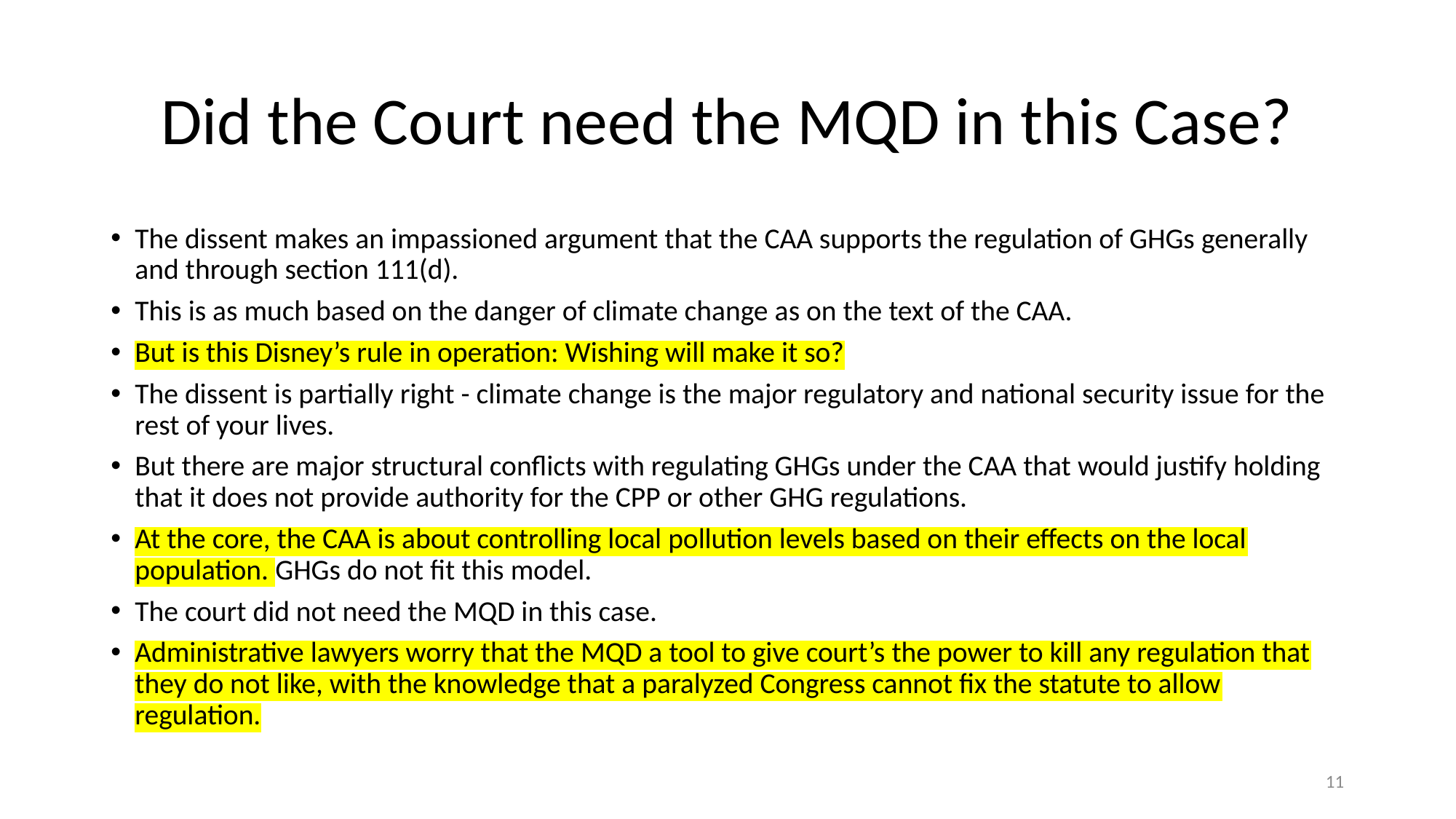

# Did the Court need the MQD in this Case?
The dissent makes an impassioned argument that the CAA supports the regulation of GHGs generally and through section 111(d).
This is as much based on the danger of climate change as on the text of the CAA.
But is this Disney’s rule in operation: Wishing will make it so?
The dissent is partially right - climate change is the major regulatory and national security issue for the rest of your lives.
But there are major structural conflicts with regulating GHGs under the CAA that would justify holding that it does not provide authority for the CPP or other GHG regulations.
At the core, the CAA is about controlling local pollution levels based on their effects on the local population. GHGs do not fit this model.
The court did not need the MQD in this case.
Administrative lawyers worry that the MQD a tool to give court’s the power to kill any regulation that they do not like, with the knowledge that a paralyzed Congress cannot fix the statute to allow regulation.
11